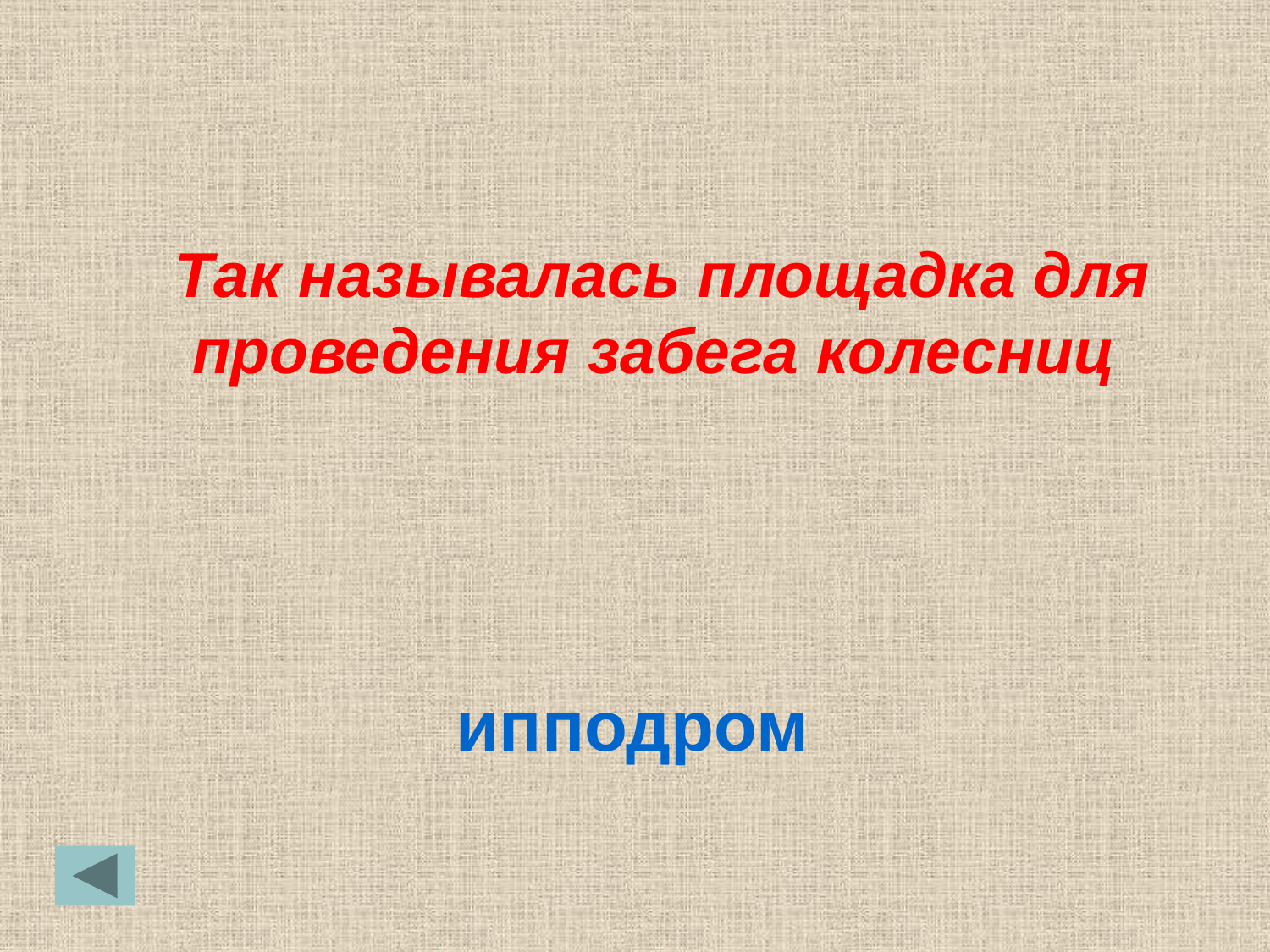

Так называлась площадка для проведения забега колесниц
ипподром